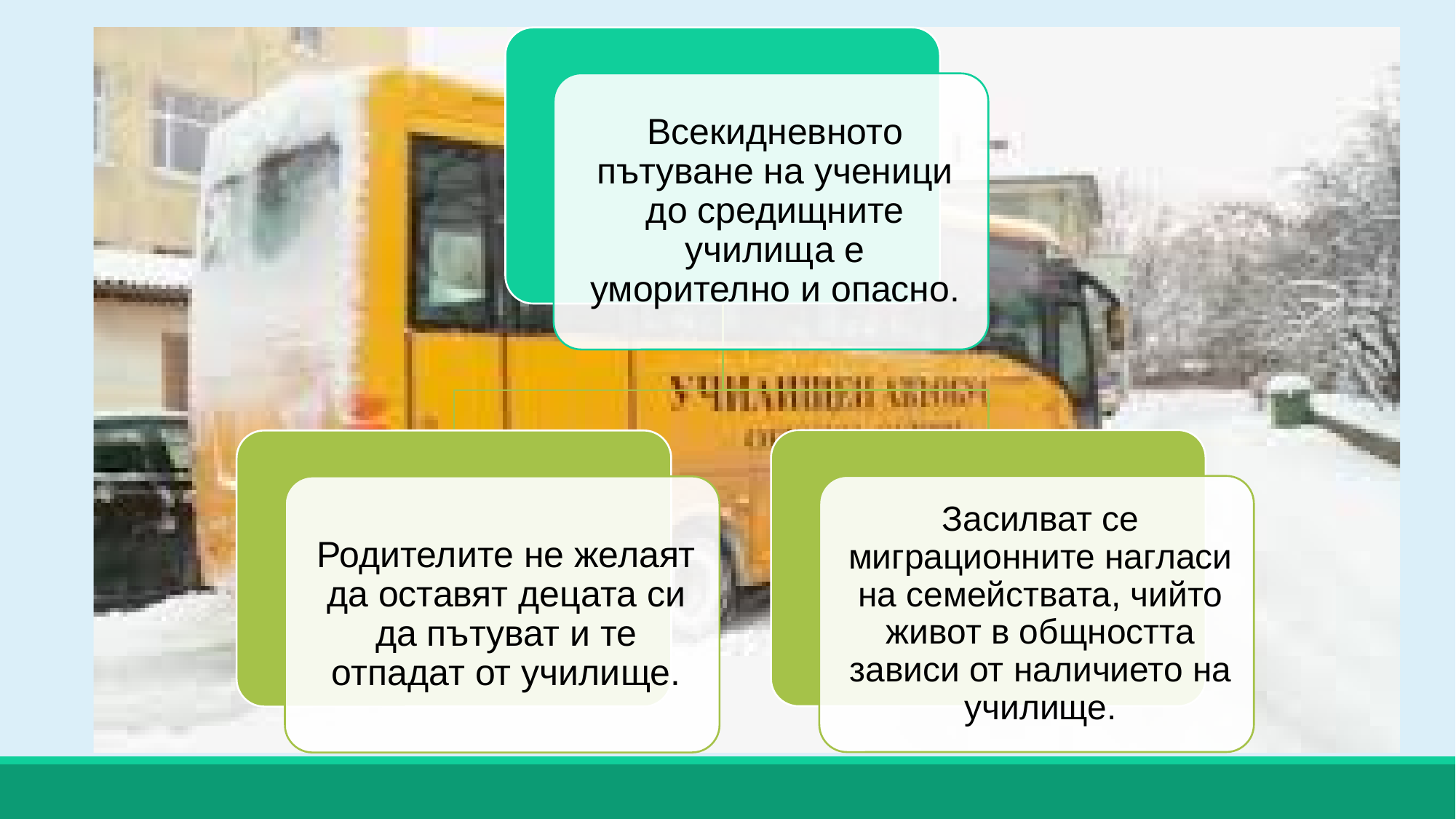

Всекидневното пътуване на ученици до средищните училища е уморително и опасно.
Родителите не желаят да оставят децата си да пътуват и те отпадат от училище.
Засилват се миграционните нагласи на семействата, чийто живот в общността зависи от наличието на училище.